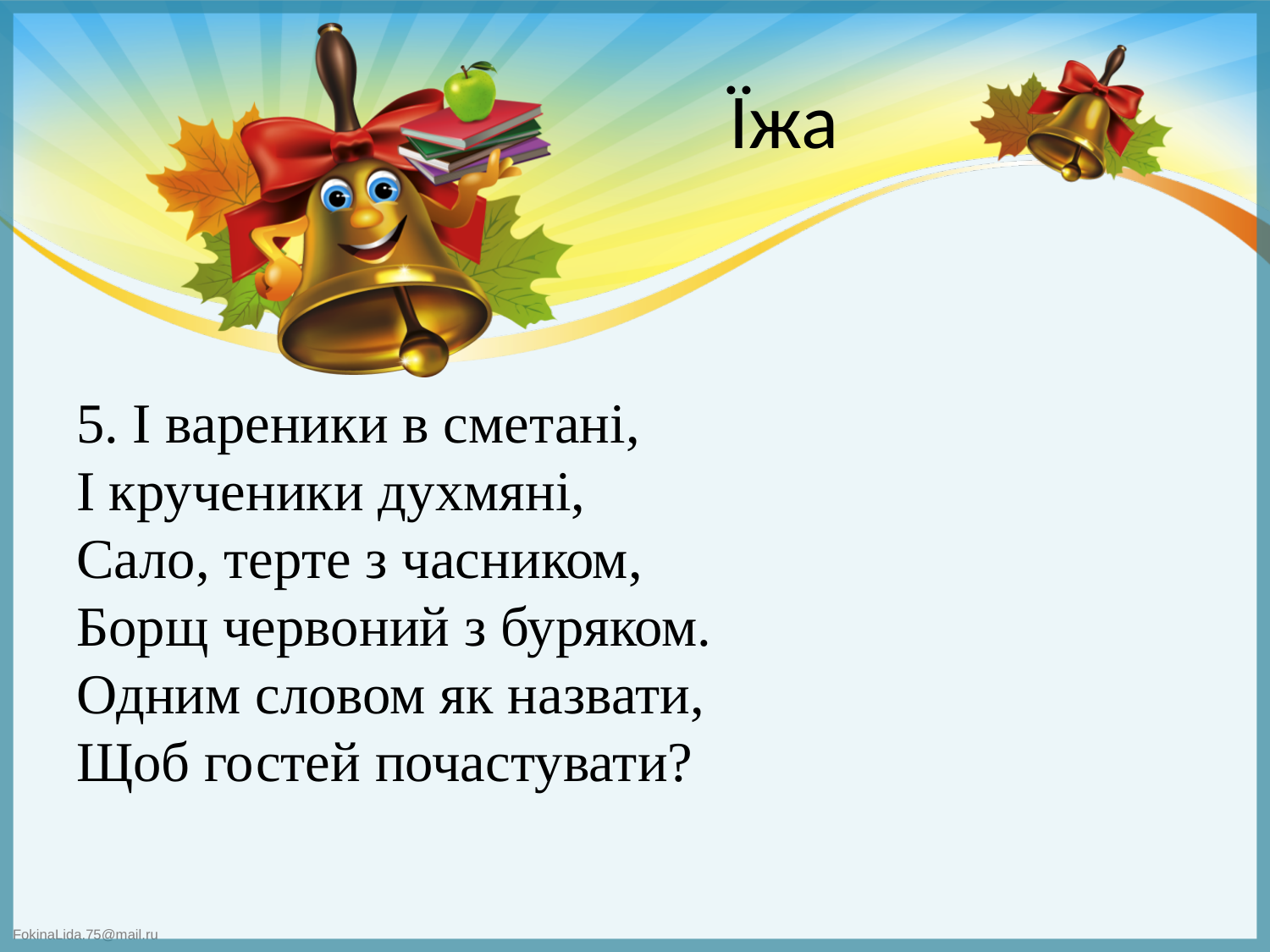

# Їжа

5. І вареники в сметані, 
І крученики духмяні, 
Сало, терте з часником, 
Борщ червоний з буряком. 
Одним словом як назвати, 
Щоб гостей почастувати?